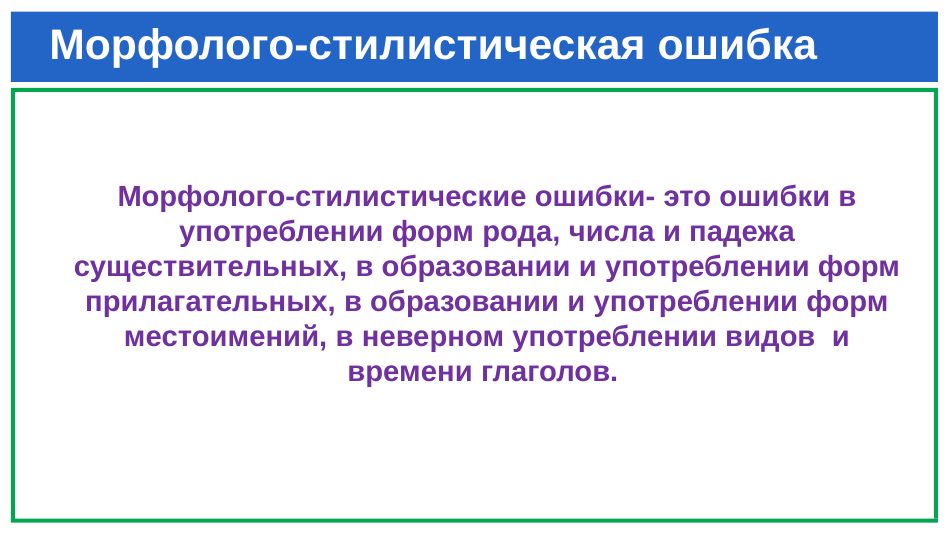

# Морфолого-стилистическая ошибка
Морфолого-стилистические ошибки- это ошибки в употреблении форм рода, числа и падежа существительных, в образовании и употреблении форм прилагательных, в образовании и употреблении форм местоимений, в неверном употреблении видов  и времени глаголов.